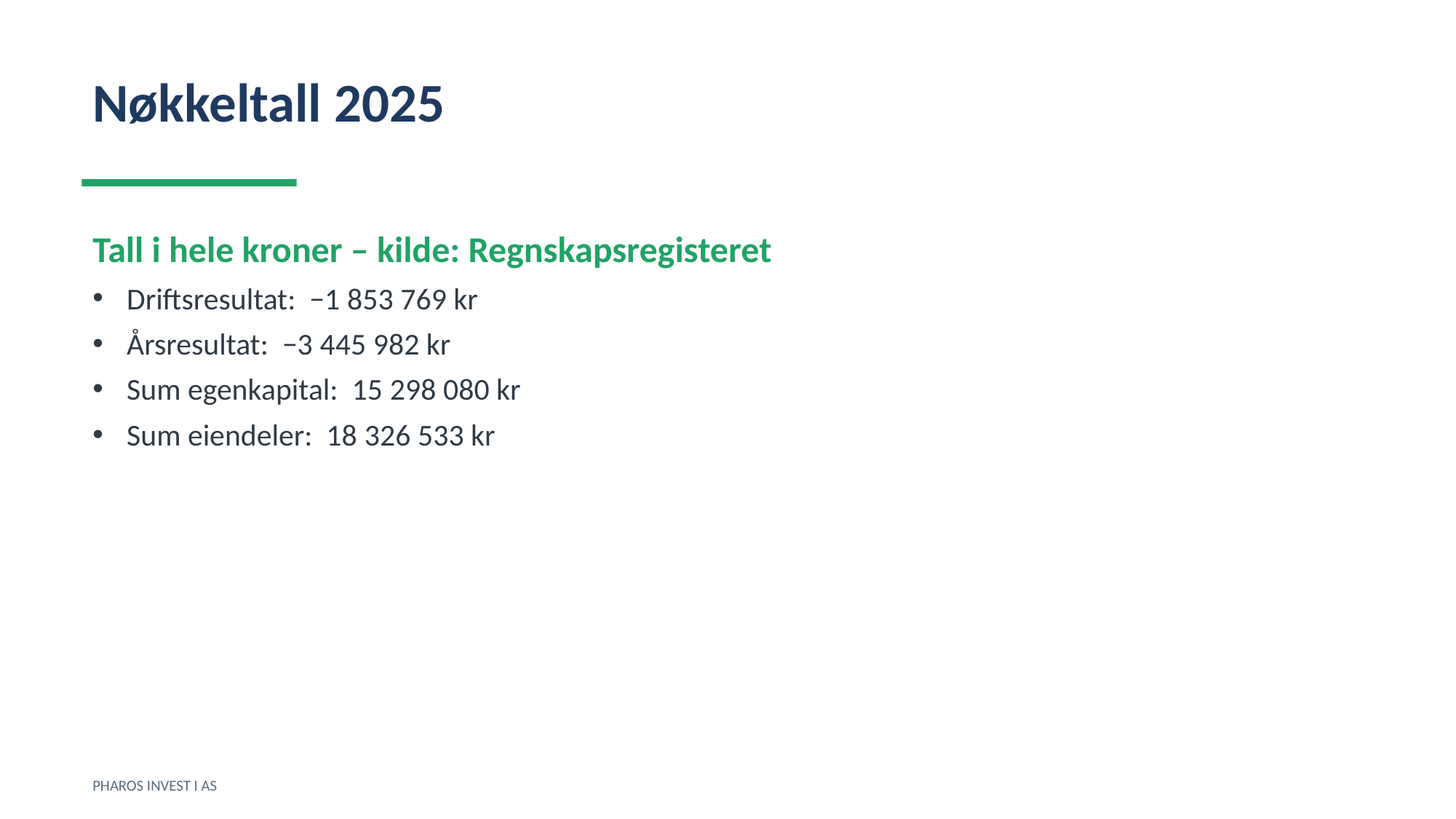

Nøkkeltall 2025

Tall i hele kroner – kilde: Regnskapsregisteret
Driftsresultat:  −1 853 769 kr
Årsresultat:  −3 445 982 kr
Sum egenkapital:  15 298 080 kr
Sum eiendeler:  18 326 533 kr
PHAROS INVEST I AS